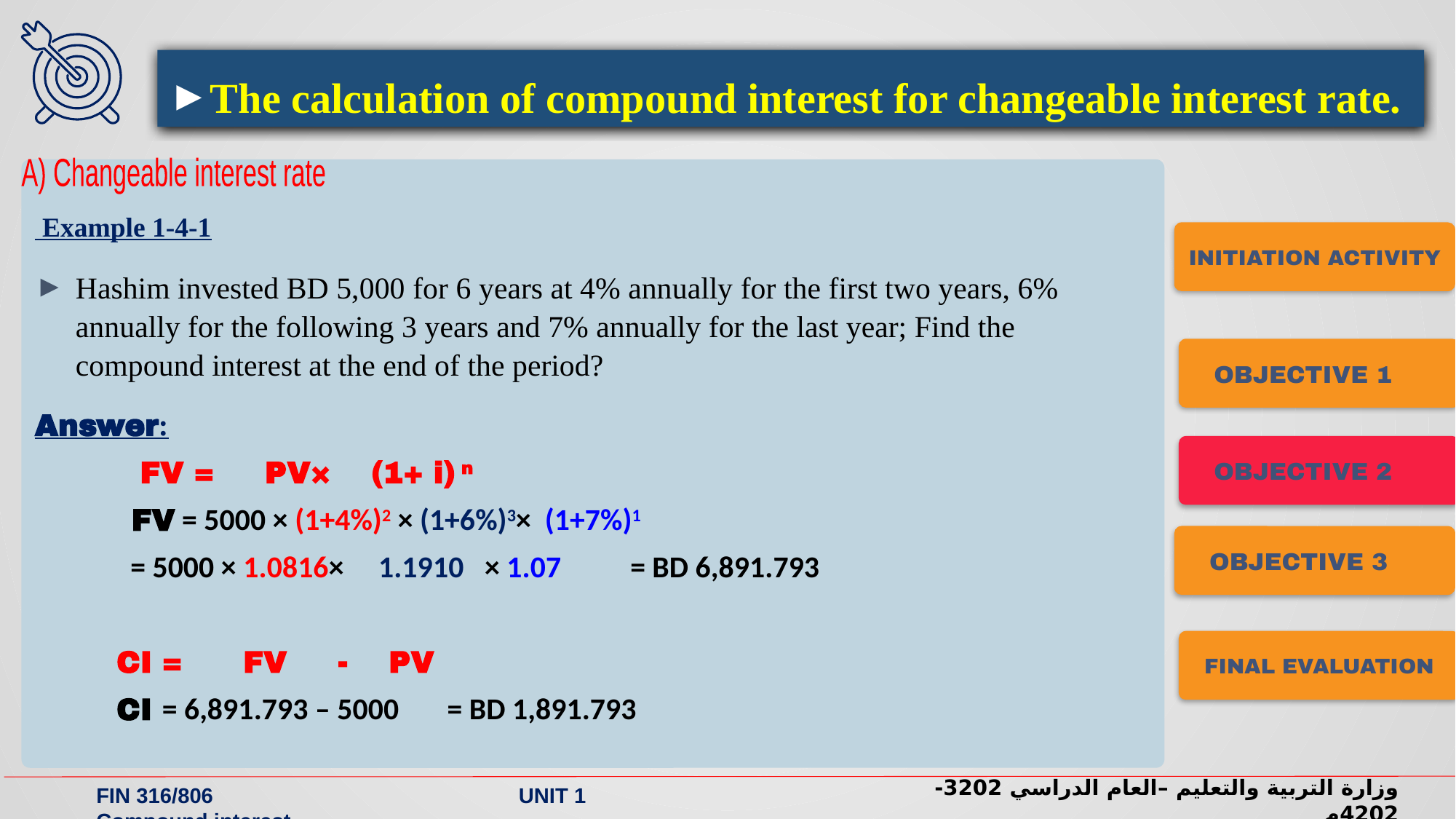

The calculation of compound interest for changeable interest rate.
A) Changeable interest rate

Example 1-4-1

Hashim invested BD 5,000 for 6 years at 4% annually for the first two years, 6% annually for the following 3 years and 7% annually for the last year; Find the compound interest at the end of the period?
Answer:
         FV =     PV×    (1+ i) n
              FV = 5000 × (1+4%)2 × (1+6%)3×  (1+7%)1
    = 5000 × 1.0816×     1.1910   × 1.07          = BD 6,891.793

CI =      FV     -    PV
CI = 6,891.793 – 5000       = BD 1,891.793

INITIATION ACTIVITY
OBJECTIVE 1
OBJECTIVE 2
OBJECTIVE 3
FINAL EVALUATION
وزارة التربية والتعليم –العام الدراسي 2023-2024م
FIN 316/806                                                   UNIT 1                                                            Compound interest